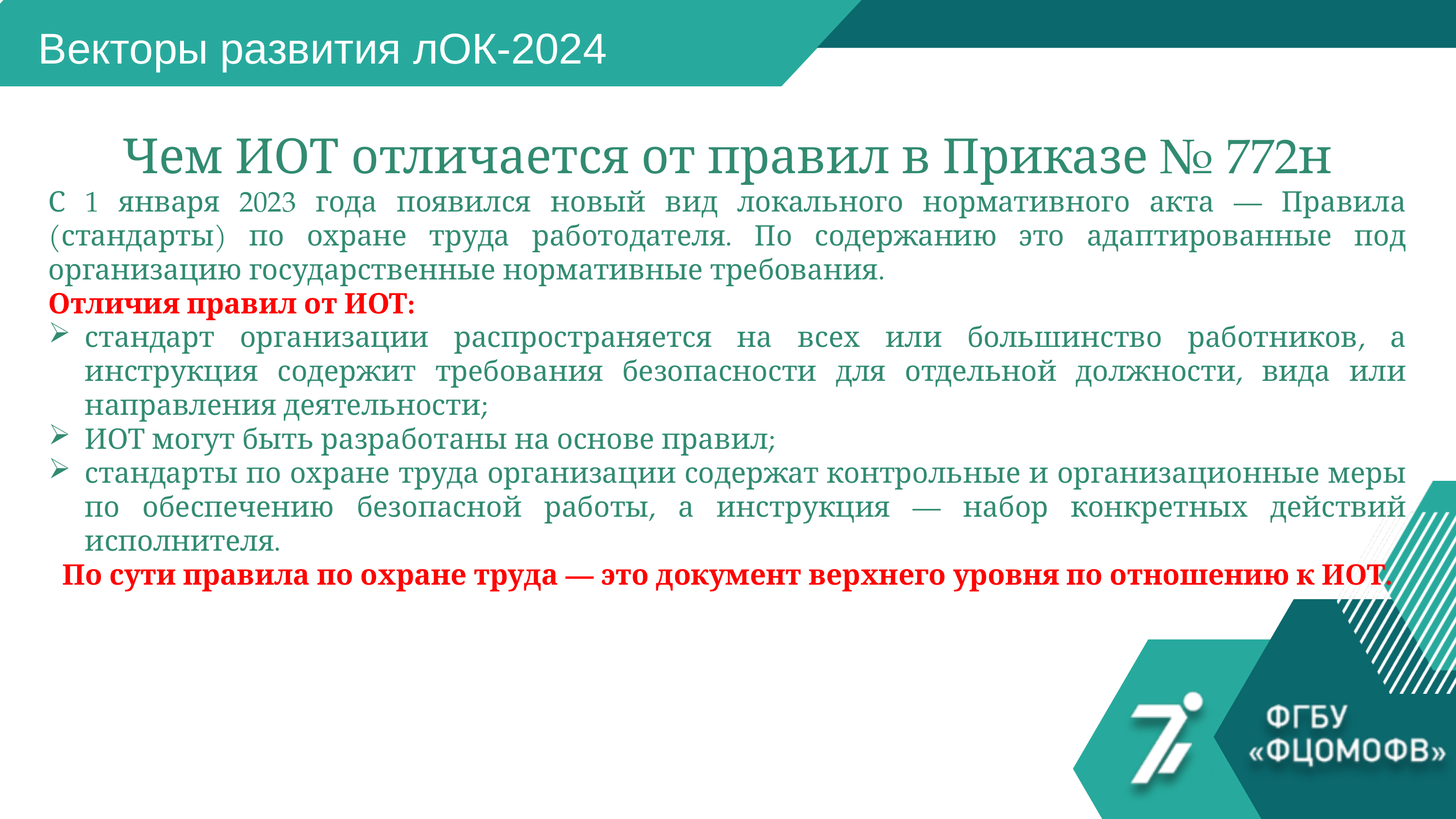

Векторы развития лОК-2024

Чем ИОТ отличается от правил в Приказе № 772н
С 1 января 2023 года появился новый вид локального нормативного акта — Правила (стандарты) по охране труда работодателя. По содержанию это адаптированные под организацию государственные нормативные требования.
Отличия правил от ИОТ:
стандарт организации распространяется на всех или большинство работников, а инструкция содержит требования безопасности для отдельной должности, вида или направления деятельности;
ИОТ могут быть разработаны на основе правил;
стандарты по охране труда организации содержат контрольные и организационные меры по обеспечению безопасной работы, а инструкция — набор конкретных действий исполнителя.
По сути правила по охране труда — это документ верхнего уровня по отношению к ИОТ.